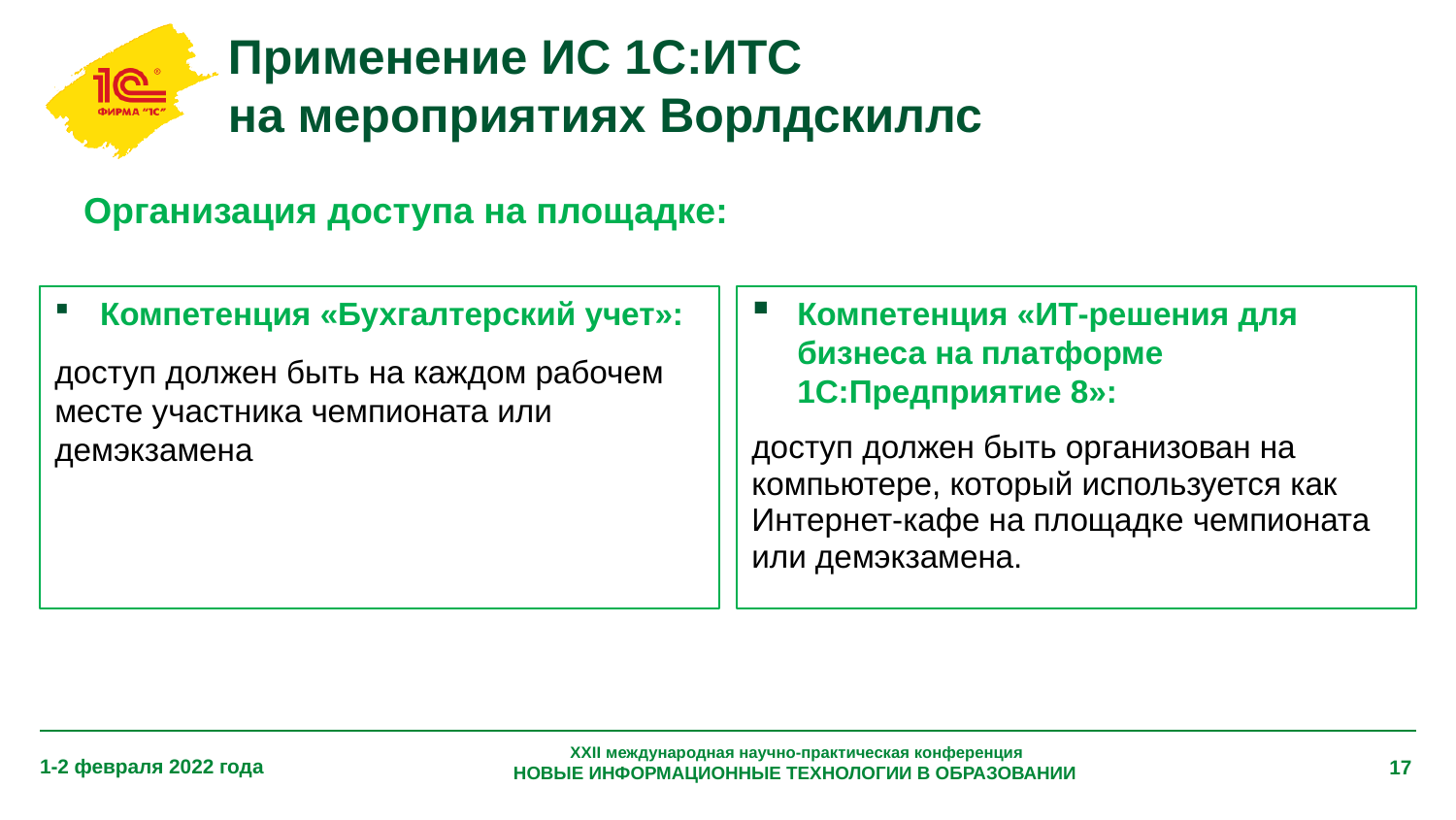

# Применение ИС 1С:ИТС на мероприятиях Ворлдскиллс
Организация доступа на площадке:
Компетенция «Бухгалтерский учет»:

доступ должен быть на каждом рабочем месте участника чемпионата или демэкзамена
Компетенция «ИТ-решения для бизнеса на платформе 1С:Предприятие 8»:

доступ должен быть организован на компьютере, который используется как Интернет-кафе на площадке чемпионата или демэкзамена.
XXII международная научно-практическая конференция
НОВЫЕ ИНФОРМАЦИОННЫЕ ТЕХНОЛОГИИ В ОБРАЗОВАНИИ
1-2 февраля 2022 года
17